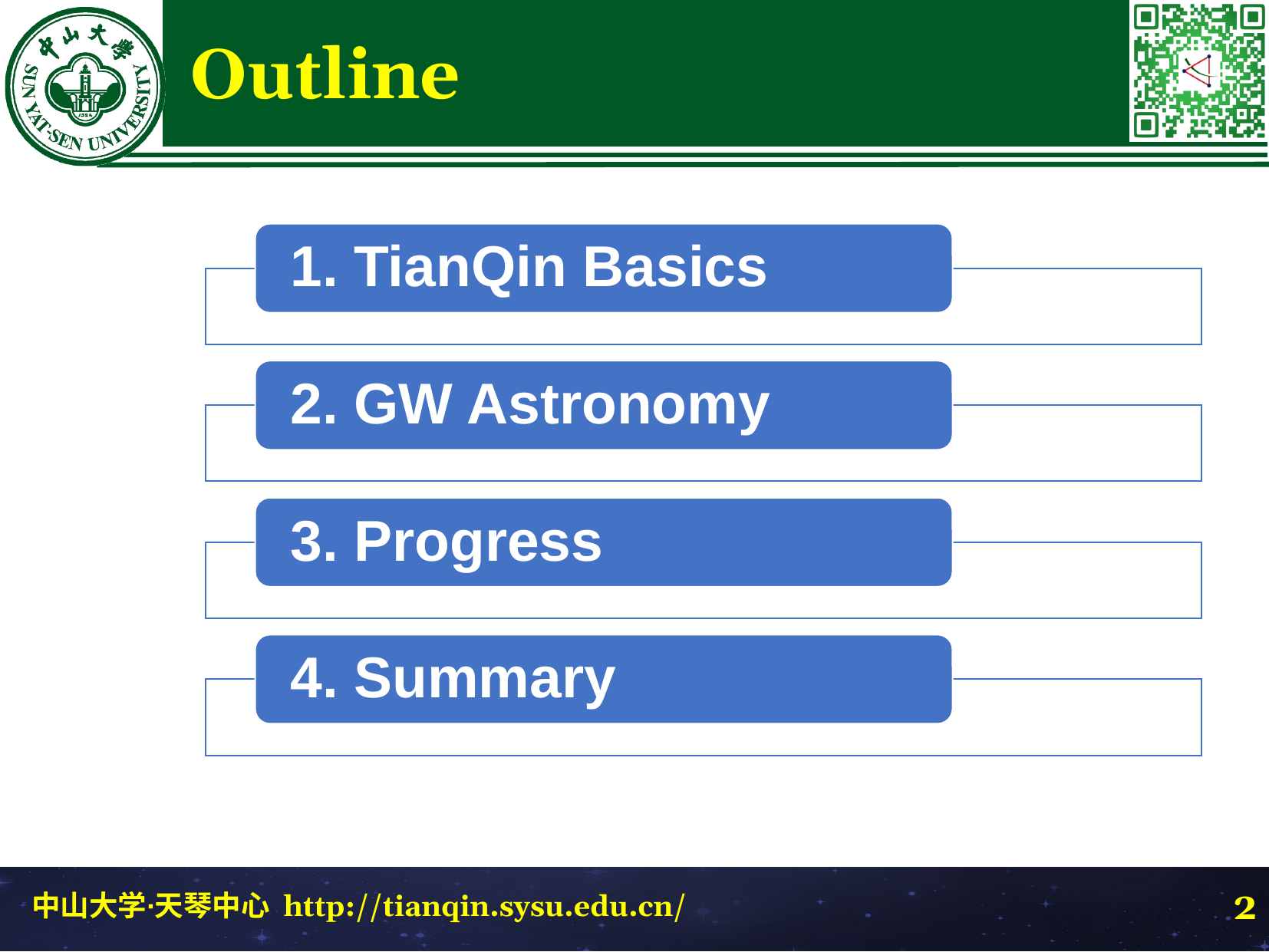

Outline
1. TianQin Basics
2. GW Astronomy
3. Progress
4. Summary